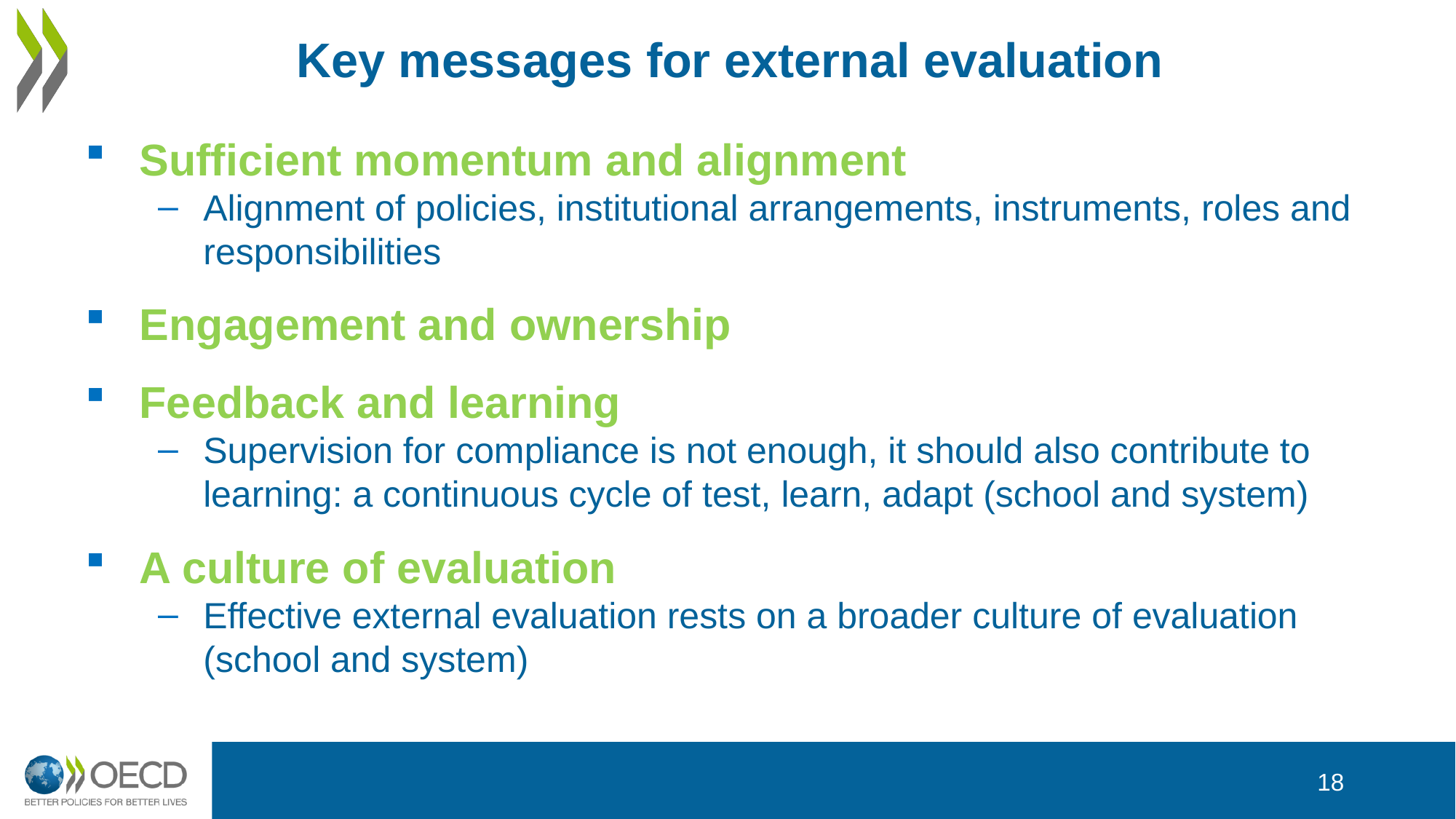

# Key messages for external evaluation
Sufficient momentum and alignment
Alignment of policies, institutional arrangements, instruments, roles and responsibilities
Engagement and ownership
Feedback and learning
Supervision for compliance is not enough, it should also contribute to learning: a continuous cycle of test, learn, adapt (school and system)
A culture of evaluation
Effective external evaluation rests on a broader culture of evaluation (school and system)
18